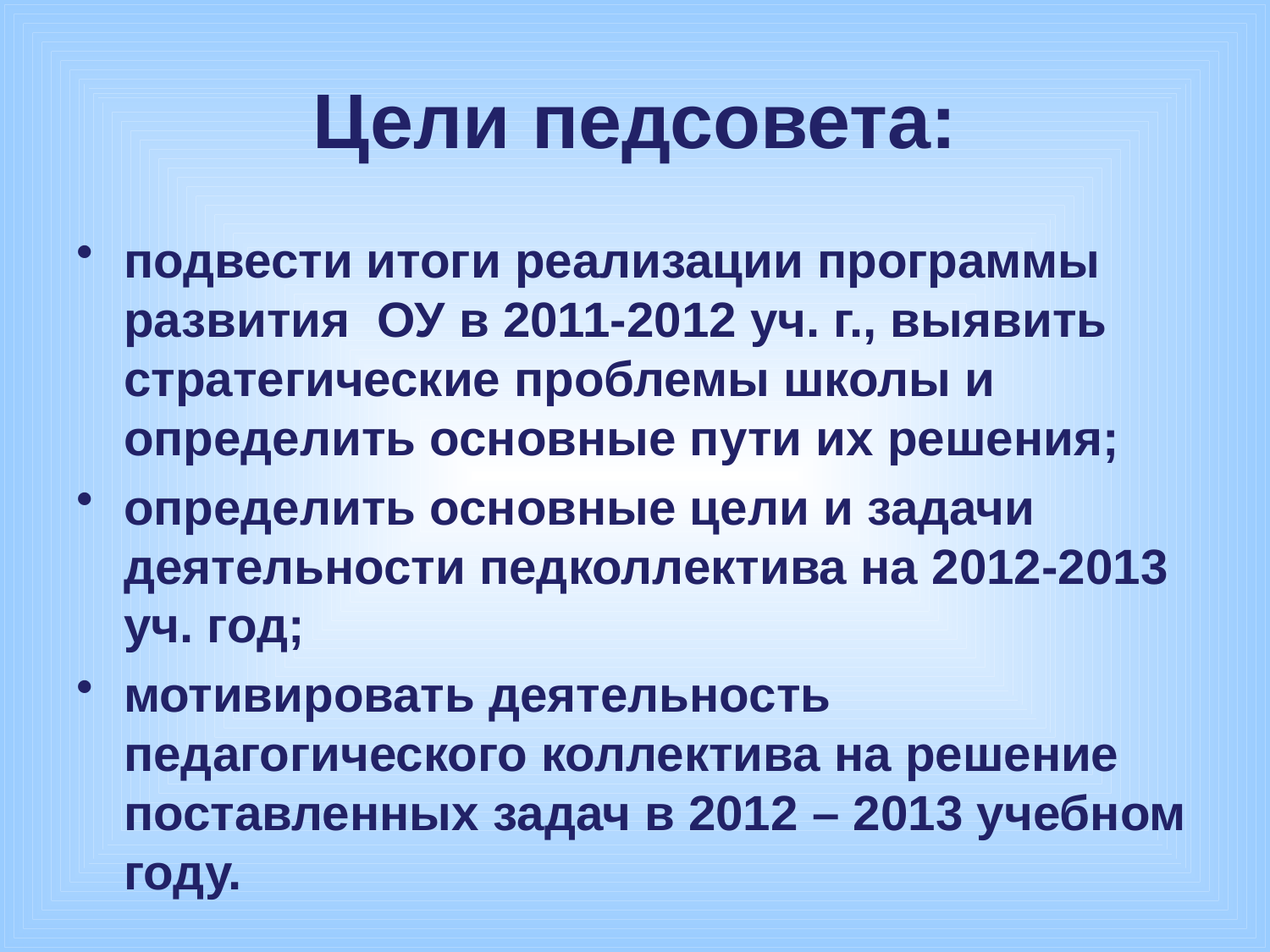

# Цели педсовета:
подвести итоги реализации программы развития  ОУ в 2011-2012 уч. г., выявить стратегические проблемы школы и определить основные пути их решения;
определить основные цели и задачи деятельности педколлектива на 2012-2013 уч. год;
мотивировать деятельность педагогического коллектива на решение поставленных задач в 2012 – 2013 учебном году.